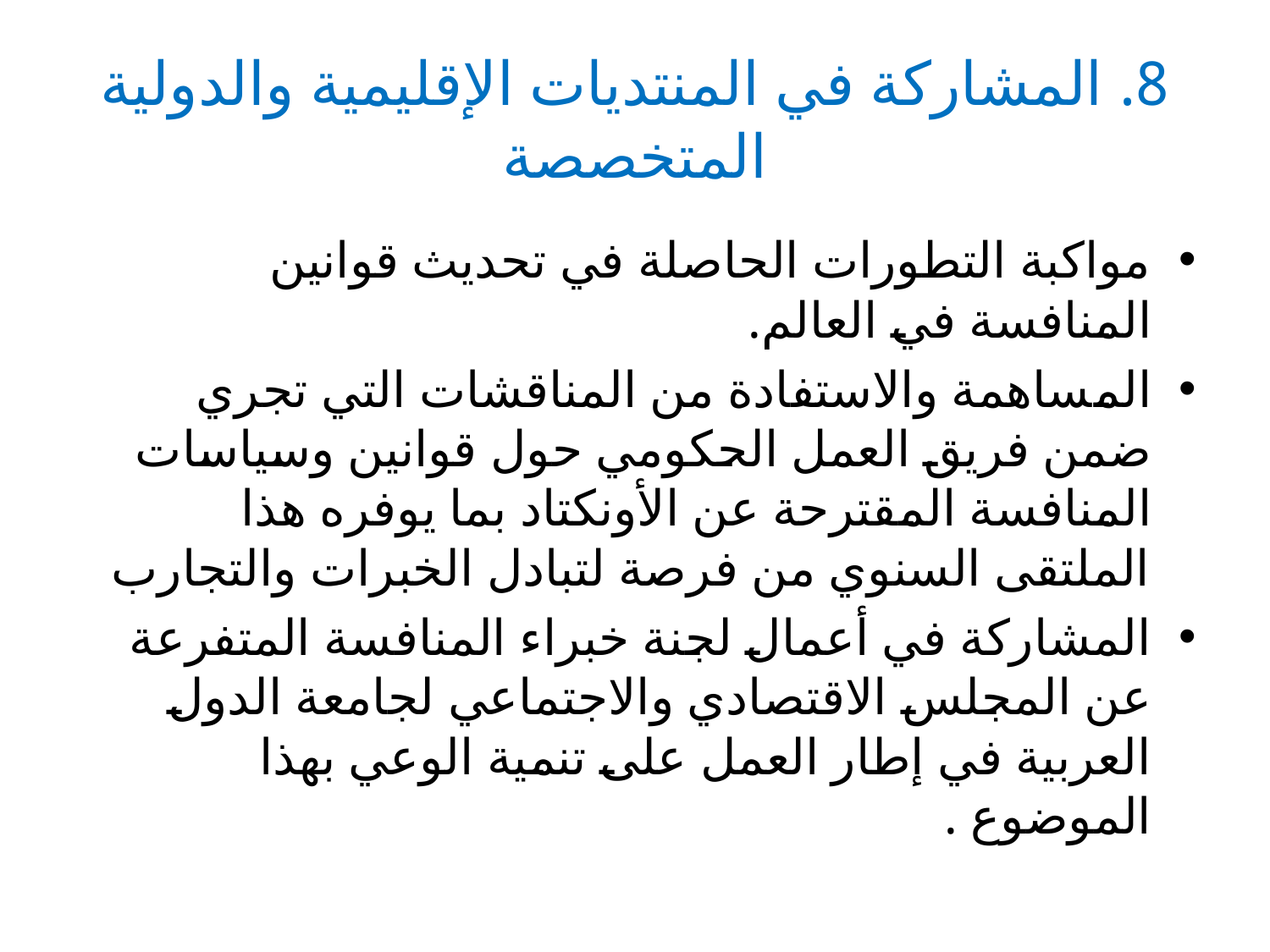

# 8. المشاركة في المنتديات الإقليمية والدولية المتخصصة
مواكبة التطورات الحاصلة في تحديث قوانين المنافسة في العالم.
المساهمة والاستفادة من المناقشات التي تجري ضمن فريق العمل الحكومي حول قوانين وسياسات  المنافسة المقترحة عن الأونكتاد بما يوفره هذا الملتقى السنوي من فرصة لتبادل الخبرات والتجارب
المشاركة في أعمال لجنة خبراء المنافسة المتفرعة عن المجلس الاقتصادي والاجتماعي لجامعة الدول العربية في إطار العمل على تنمية الوعي بهذا الموضوع .